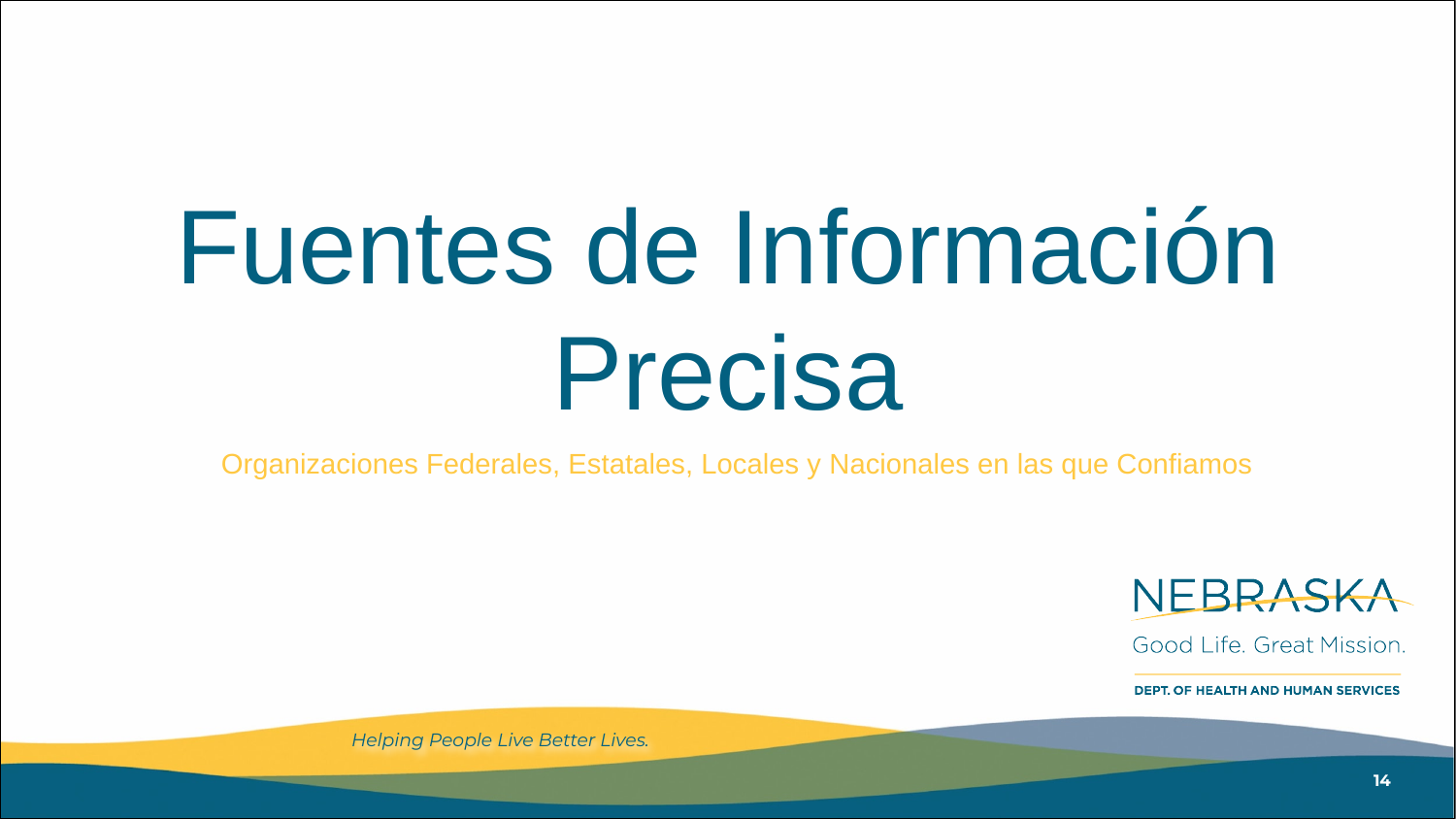

# Fuentes de Información Precisa
Organizaciones Federales, Estatales, Locales y Nacionales en las que Confiamos